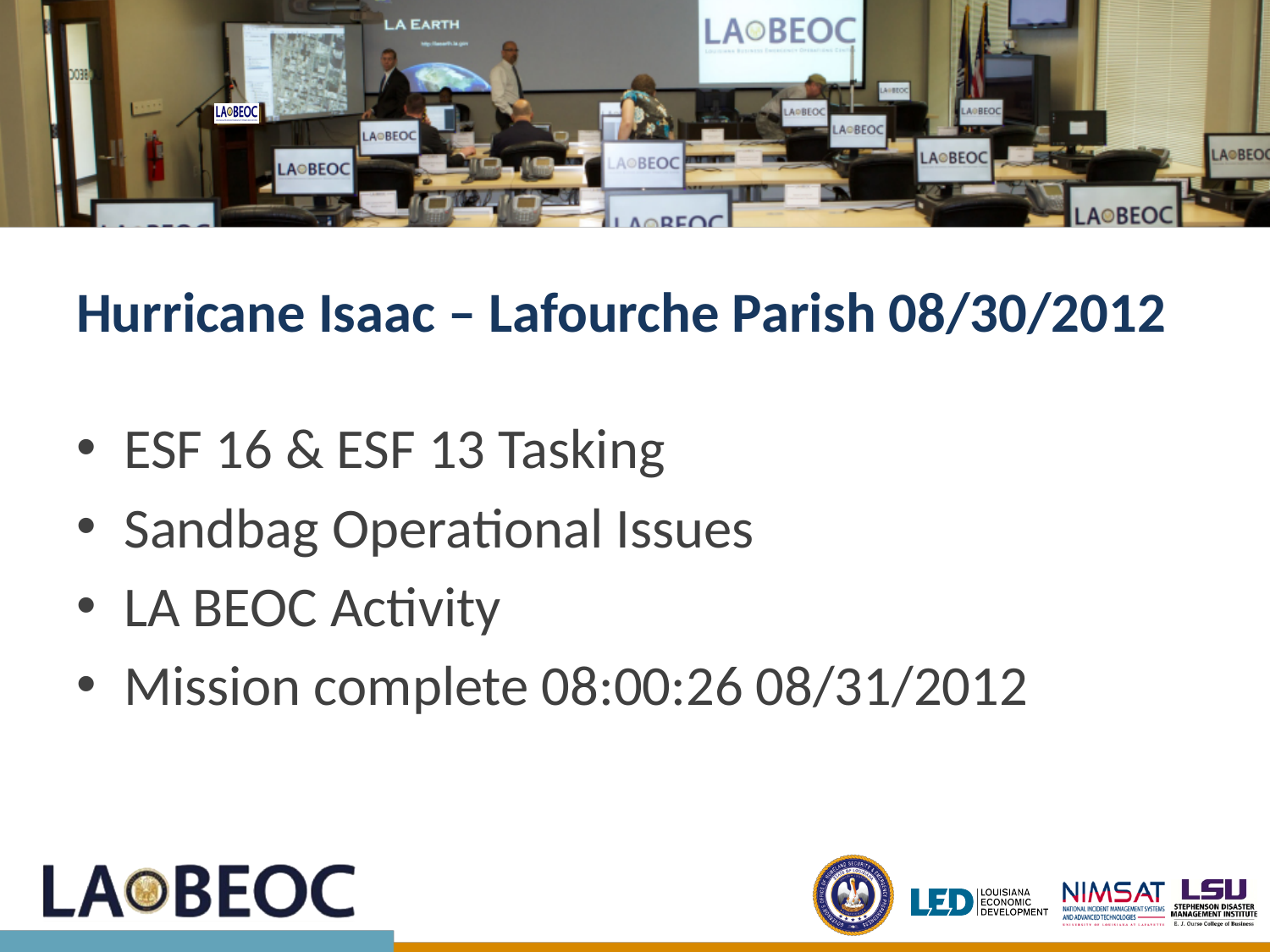

# Hurricane Isaac – Lafourche Parish 08/30/2012
ESF 16 & ESF 13 Tasking
Sandbag Operational Issues
LA BEOC Activity
Mission complete 08:00:26 08/31/2012